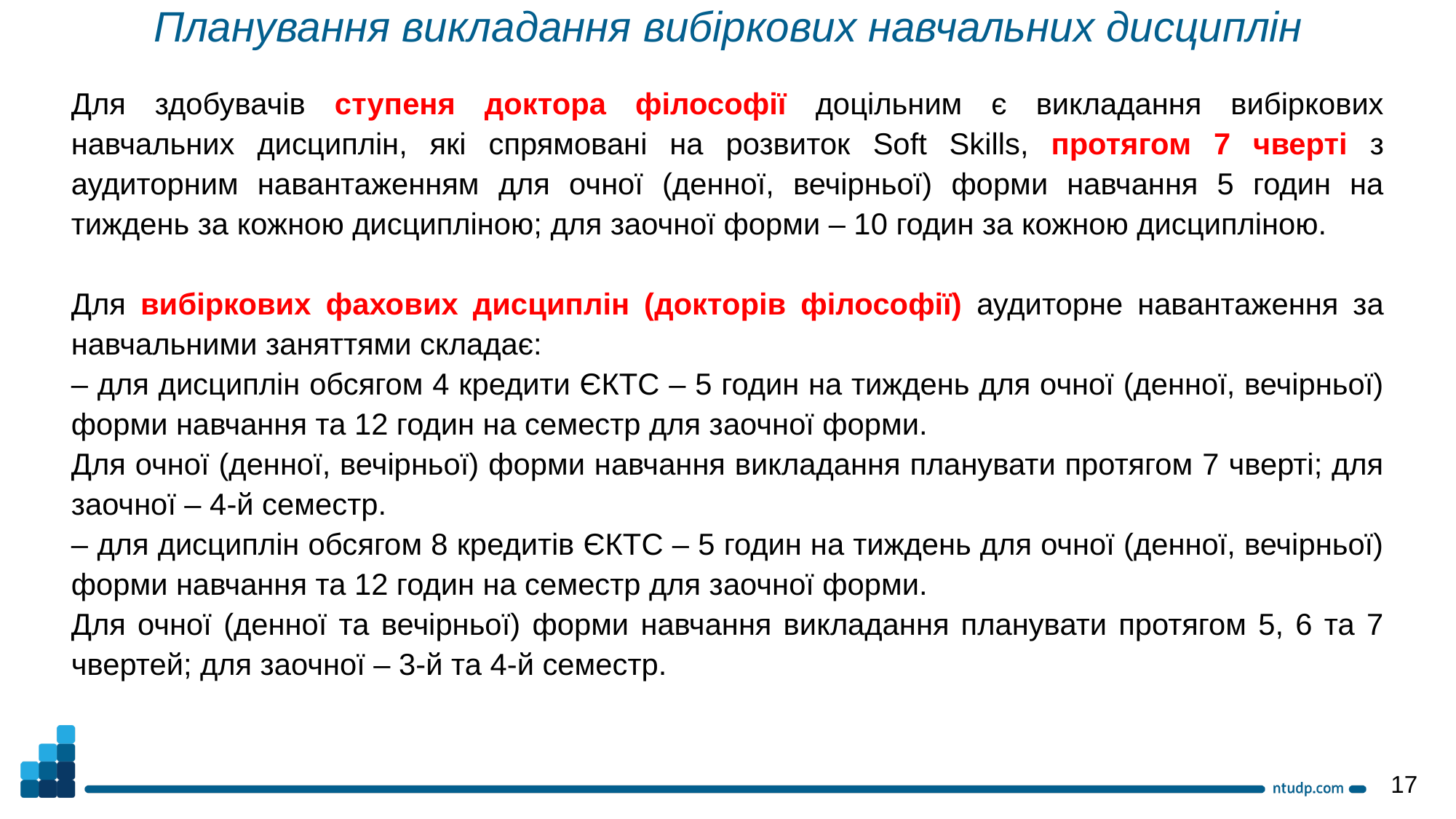

Планування викладання вибіркових навчальних дисциплін

Для здобувачів ступеня доктора філософії доцільним є викладання вибіркових навчальних дисциплін, які спрямовані на розвиток Soft Skills, протягом 7 чверті з аудиторним навантаженням для очної (денної, вечірньої) форми навчання 5 годин на тиждень за кожною дисципліною; для заочної форми – 10 годин за кожною дисципліною.

Для вибіркових фахових дисциплін (докторів філософії) аудиторне навантаження за навчальними заняттями складає:
‒ для дисциплін обсягом 4 кредити ЄКТС – 5 годин на тиждень для очної (денної, вечірньої) форми навчання та 12 годин на семестр для заочної форми.
Для очної (денної, вечірньої) форми навчання викладання планувати протягом 7 чверті; для заочної – 4-й семестр.
‒ для дисциплін обсягом 8 кредитів ЄКТС – 5 годин на тиждень для очної (денної, вечірньої) форми навчання та 12 годин на семестр для заочної форми.
Для очної (денної та вечірньої) форми навчання викладання планувати протягом 5, 6 та 7 чвертей; для заочної – 3-й та 4-й семестр.